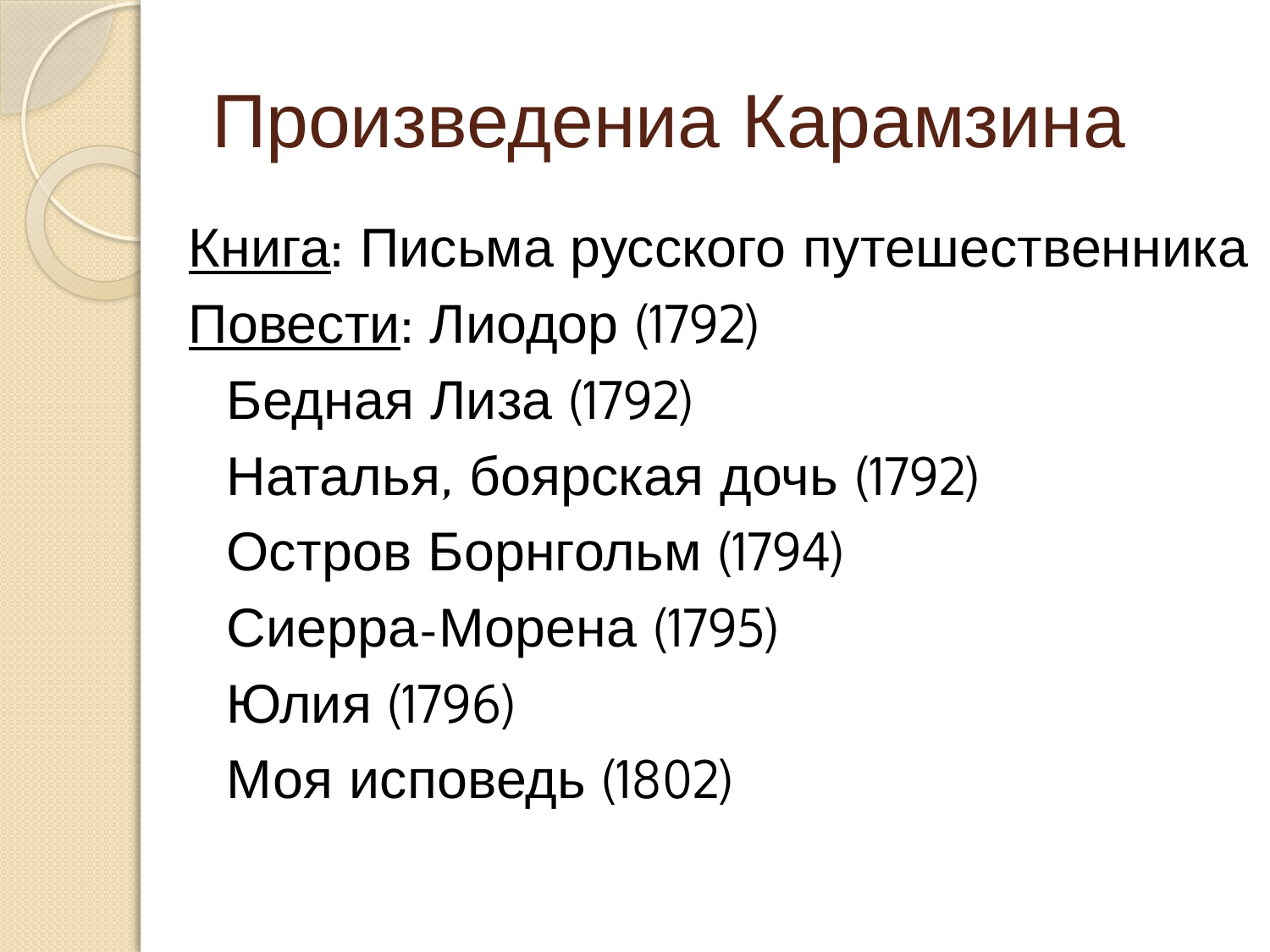

# Произведениа Карамзина
Книга: Письма русского путешественника
Повести: Лиодор (1792)
			Бедная Лиза (1792)
			Наталья, боярская дочь (1792)
			Остров Борнгольм (1794)
			Сиерра-Морена (1795)
			Юлия (1796)
			Моя исповедь (1802)